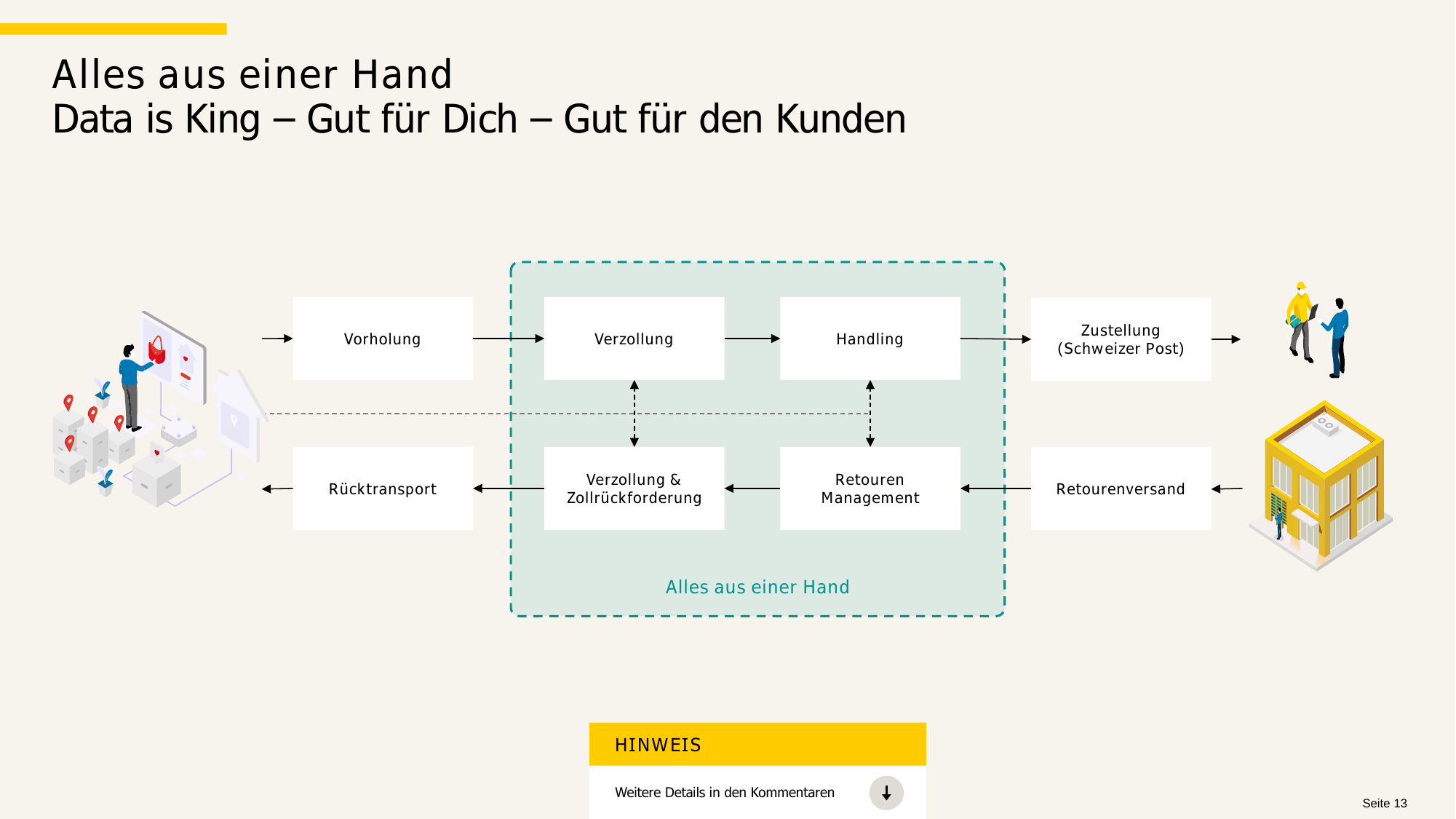

# Alles aus einer Hand Data is King – Gut für Dich – Gut für den Kunden

Vorholung
Verzollung
Handling
Zustellung
(Schweizer Post)

Rücktransport
Verzollung & Zollrückforderung
Retouren Management
Retourenversand

Alles aus einer Hand
HINWEIS
Weitere Details in den Kommentaren

 Seite 13